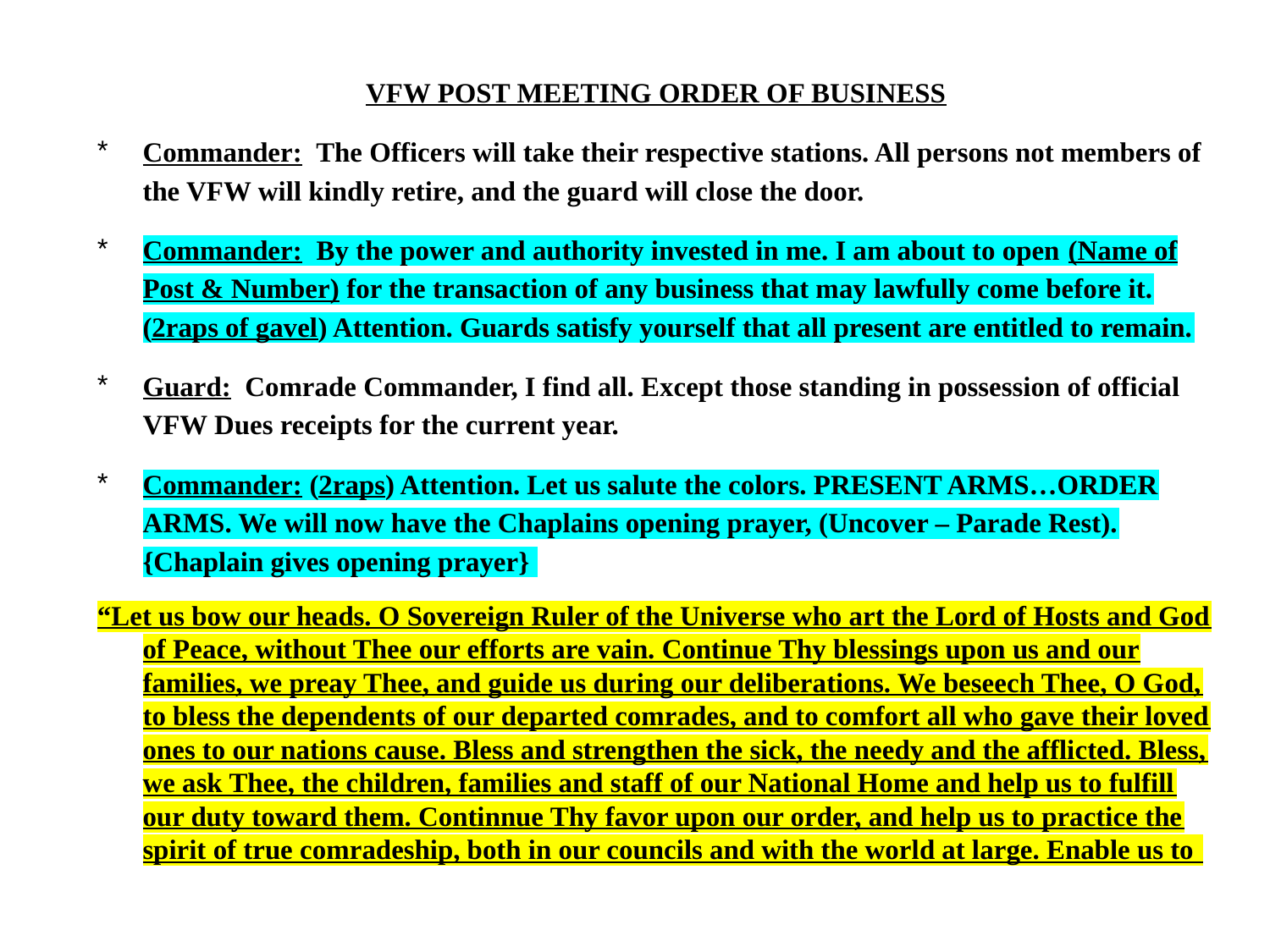

VFW POST MEETING ORDER OF BUSINESS
Commander:  The Officers will take their respective stations. All persons not members of the VFW will kindly retire, and the guard will close the door.
Commander:  By the power and authority invested in me. I am about to open (Name of Post & Number) for the transaction of any business that may lawfully come before it. (2raps of gavel) Attention. Guards satisfy yourself that all present are entitled to remain.
Guard:  Comrade Commander, I find all. Except those standing in possession of official VFW Dues receipts for the current year.
Commander: (2raps) Attention. Let us salute the colors. PRESENT ARMS…ORDER ARMS. We will now have the Chaplains opening prayer, (Uncover – Parade Rest). {Chaplain gives opening prayer}
“Let us bow our heads. O Sovereign Ruler of the Universe who art the Lord of Hosts and God of Peace, without Thee our efforts are vain. Continue Thy blessings upon us and our families, we preay Thee, and guide us during our deliberations. We beseech Thee, O God, to bless the dependents of our departed comrades, and to comfort all who gave their loved ones to our nations cause. Bless and strengthen the sick, the needy and the afflicted. Bless, we ask Thee, the children, families and staff of our National Home and help us to fulfill our duty toward them. Continnue Thy favor upon our order, and help us to practice the spirit of true comradeship, both in our councils and with the world at large. Enable us to